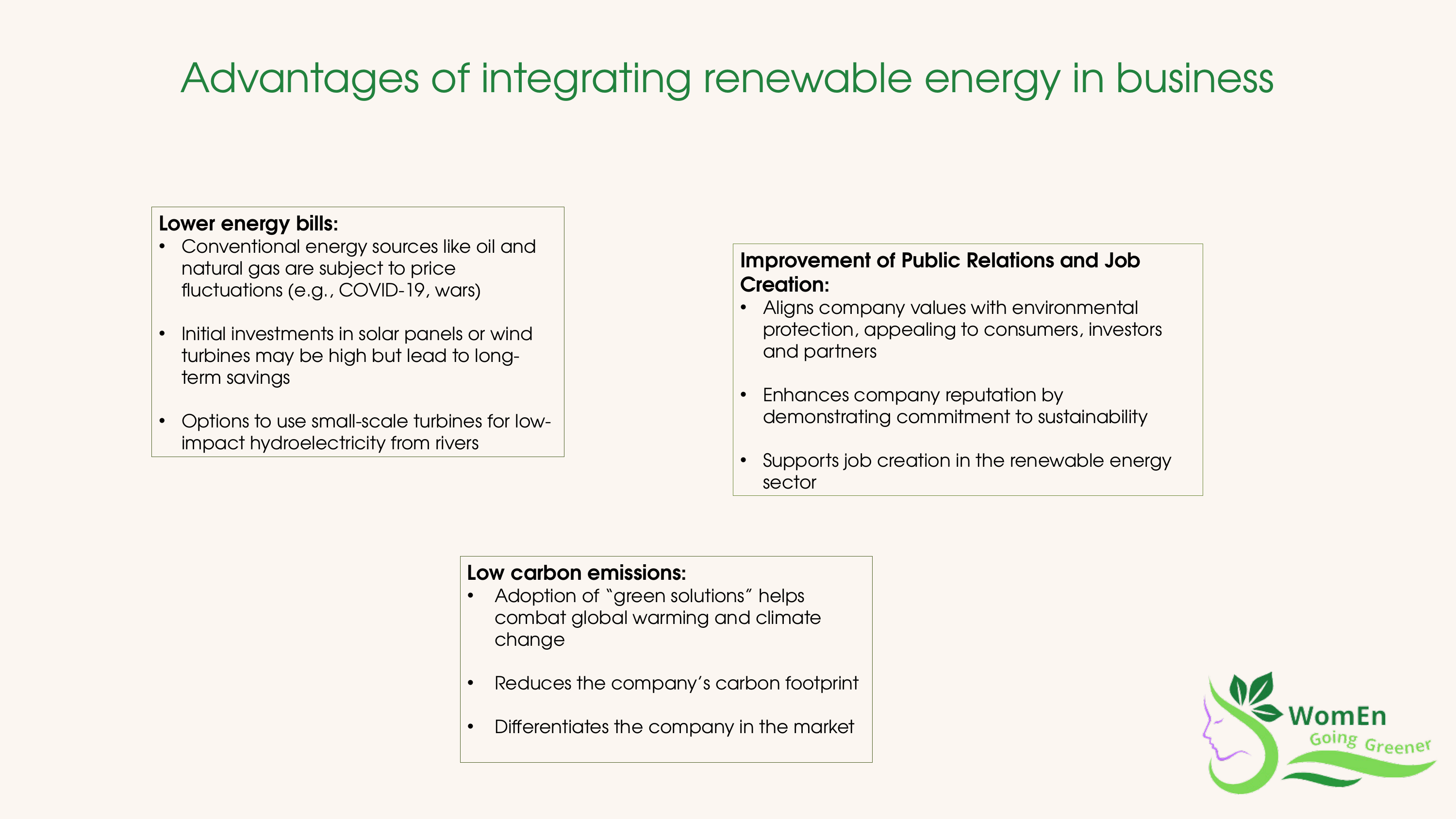

Advantages of integrating renewable energy in business
Lower energy bills:
Conventional energy sources like oil and natural gas are subject to price fluctuations (e.g., COVID-19, wars)

Initial investments in solar panels or wind turbines may be high but lead to long-term savings

Options to use small-scale turbines for low-impact hydroelectricity from rivers
Improvement of Public Relations and Job Creation:
Aligns company values with environmental protection, appealing to consumers, investors and partners

Enhances company reputation by demonstrating commitment to sustainability

Supports job creation in the renewable energy sector

Advice on project monitoring  methodologies
Instructions on managing project finances
Low carbon emissions:
Adoption of “green solutions” helps combat global warming and climate change

Reduces the company’s carbon footprint

Differentiates the company in the market

Operational framework to maintain connections

Encoureages good finance management and best results